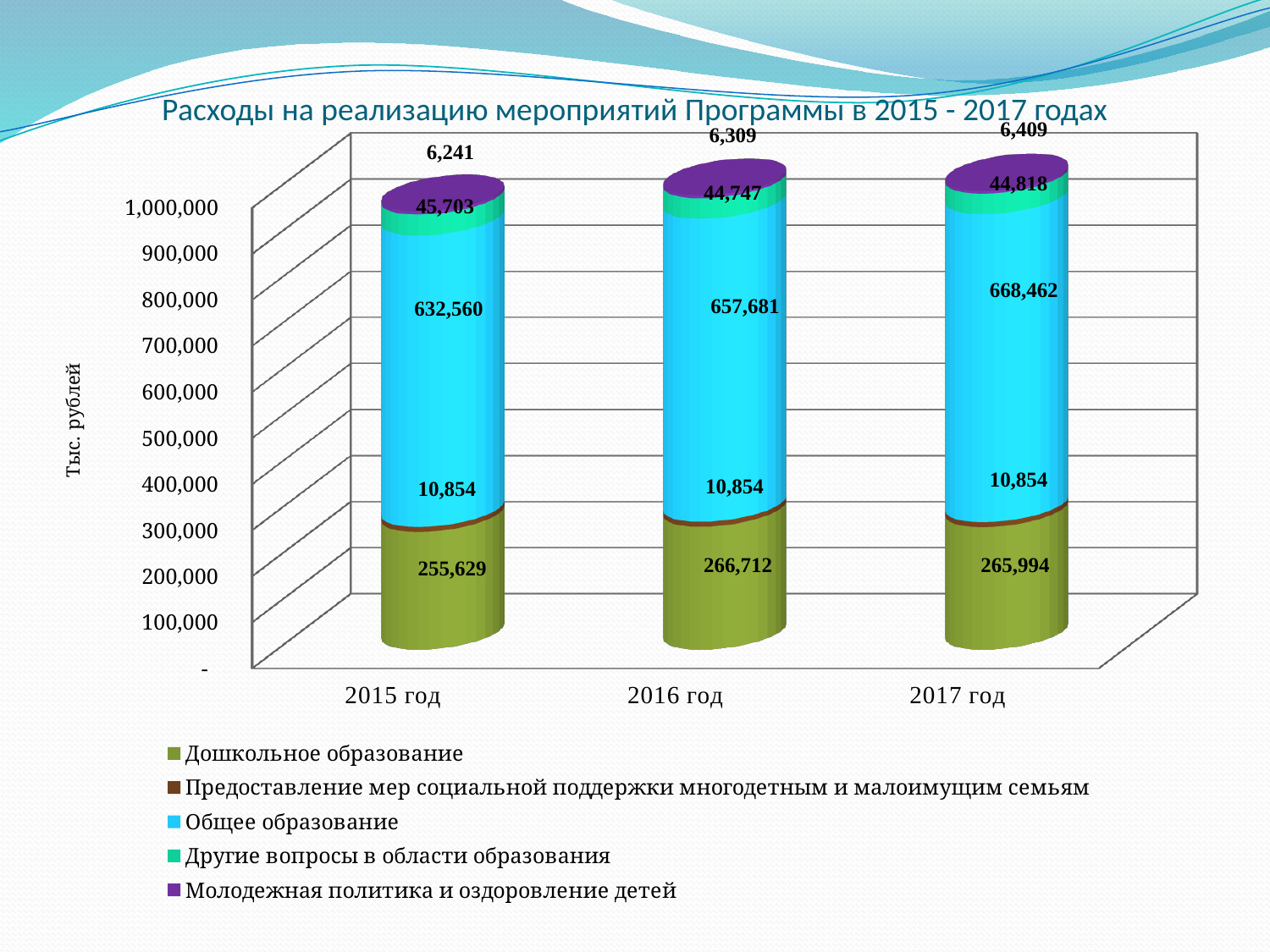

# Расходы на реализацию мероприятий Программы в 2015 - 2017 годах

[unsupported chart]